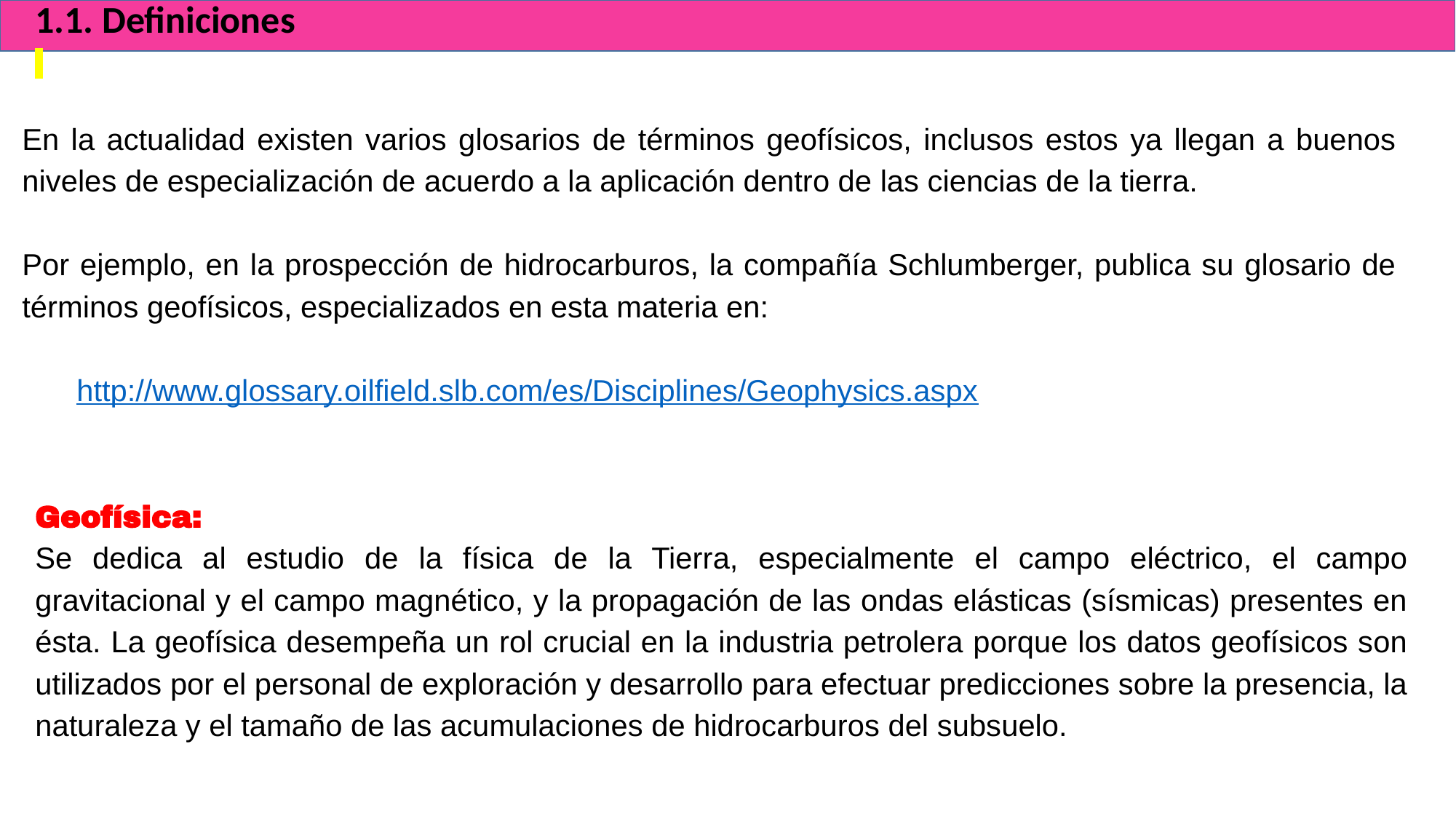

1.1. Definiciones

En la actualidad existen varios glosarios de términos geofísicos, inclusos estos ya llegan a buenos niveles de especialización de acuerdo a la aplicación dentro de las ciencias de la tierra.

Por ejemplo, en la prospección de hidrocarburos, la compañía Schlumberger, publica su glosario de términos geofísicos, especializados en esta materia en:

http://www.glossary.oilfield.slb.com/es/Disciplines/Geophysics.aspx
Geofísica:
Se dedica al estudio de la física de la Tierra, especialmente el campo eléctrico, el campo gravitacional y el campo magnético, y la propagación de las ondas elásticas (sísmicas) presentes en ésta. La geofísica desempeña un rol crucial en la industria petrolera porque los datos geofísicos son utilizados por el personal de exploración y desarrollo para efectuar predicciones sobre la presencia, la naturaleza y el tamaño de las acumulaciones de hidrocarburos del subsuelo.